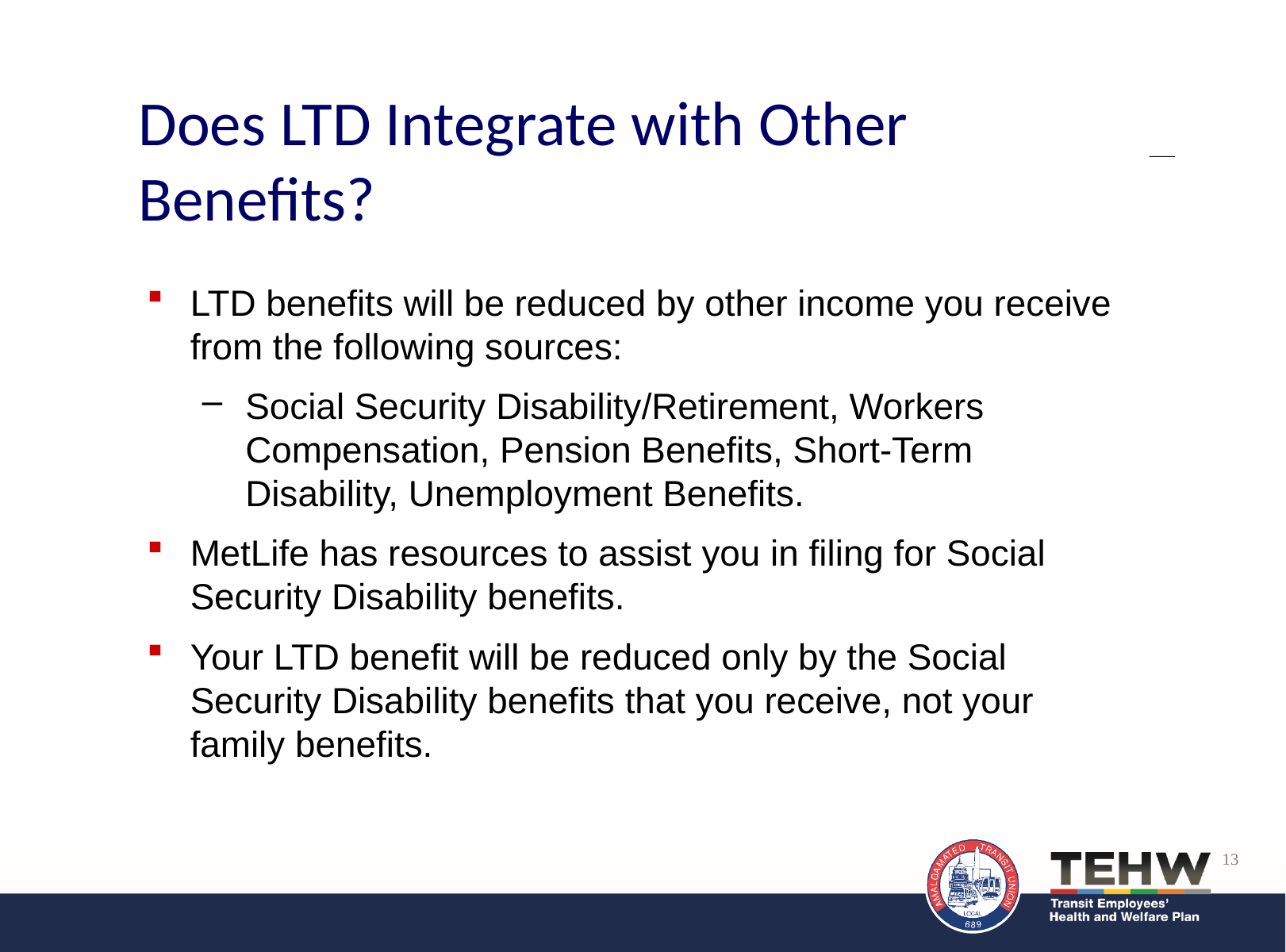

Does LTD Integrate with Other Benefits?
LTD benefits will be reduced by other income you receive from the following sources:
Social Security Disability/Retirement, Workers Compensation, Pension Benefits, Short-Term Disability, Unemployment Benefits.
MetLife has resources to assist you in filing for Social Security Disability benefits.
Your LTD benefit will be reduced only by the Social Security Disability benefits that you receive, not your family benefits.

13